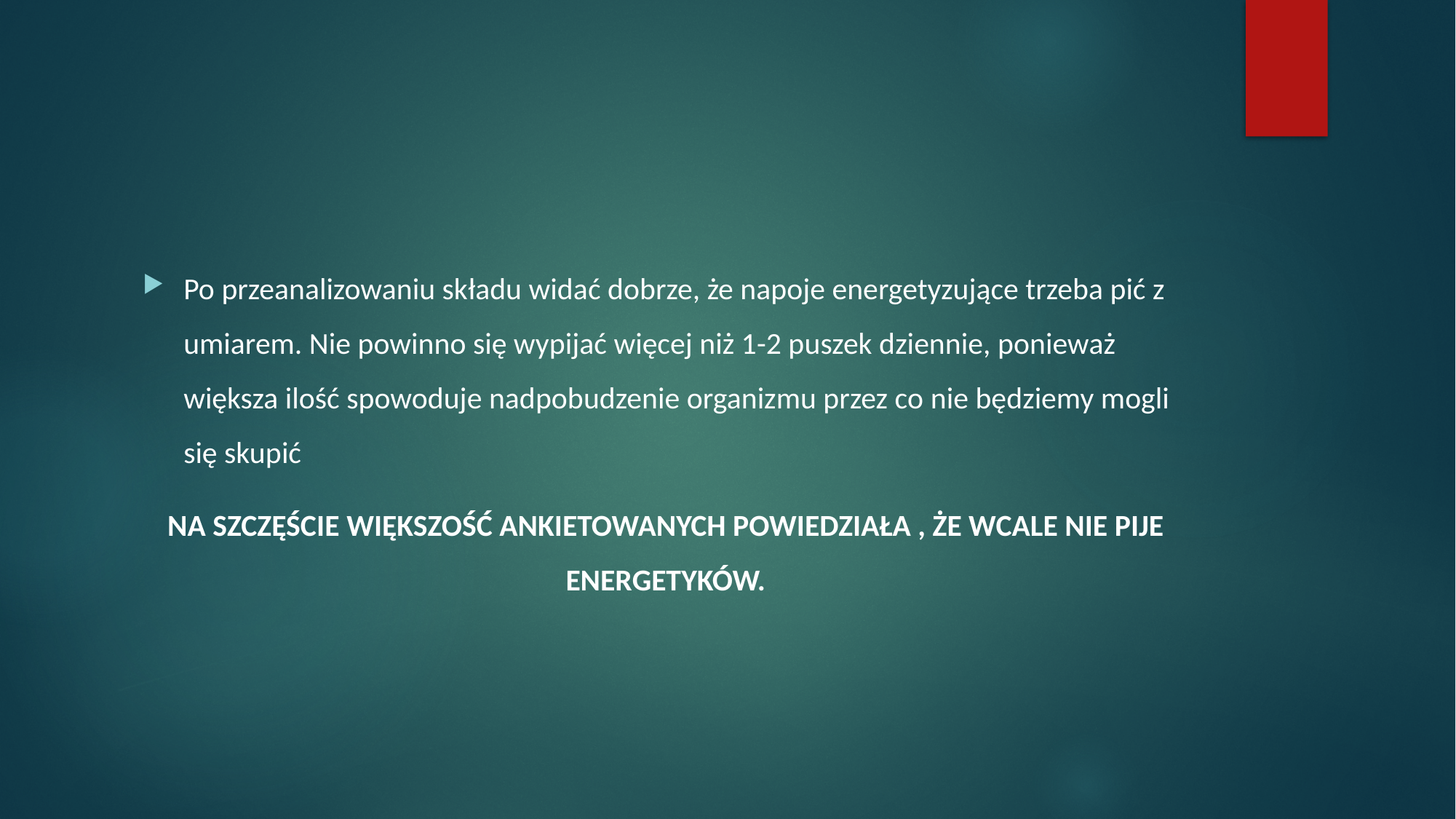

#
Po przeanalizowaniu składu widać dobrze, że napoje energetyzujące trzeba pić z umiarem. Nie powinno się wypijać więcej niż 1-2 puszek dziennie, ponieważ większa ilość spowoduje nadpobudzenie organizmu przez co nie będziemy mogli się skupić
Na szczęście większość ankietowanych powiedziała , że wcale nie pije energetyków.